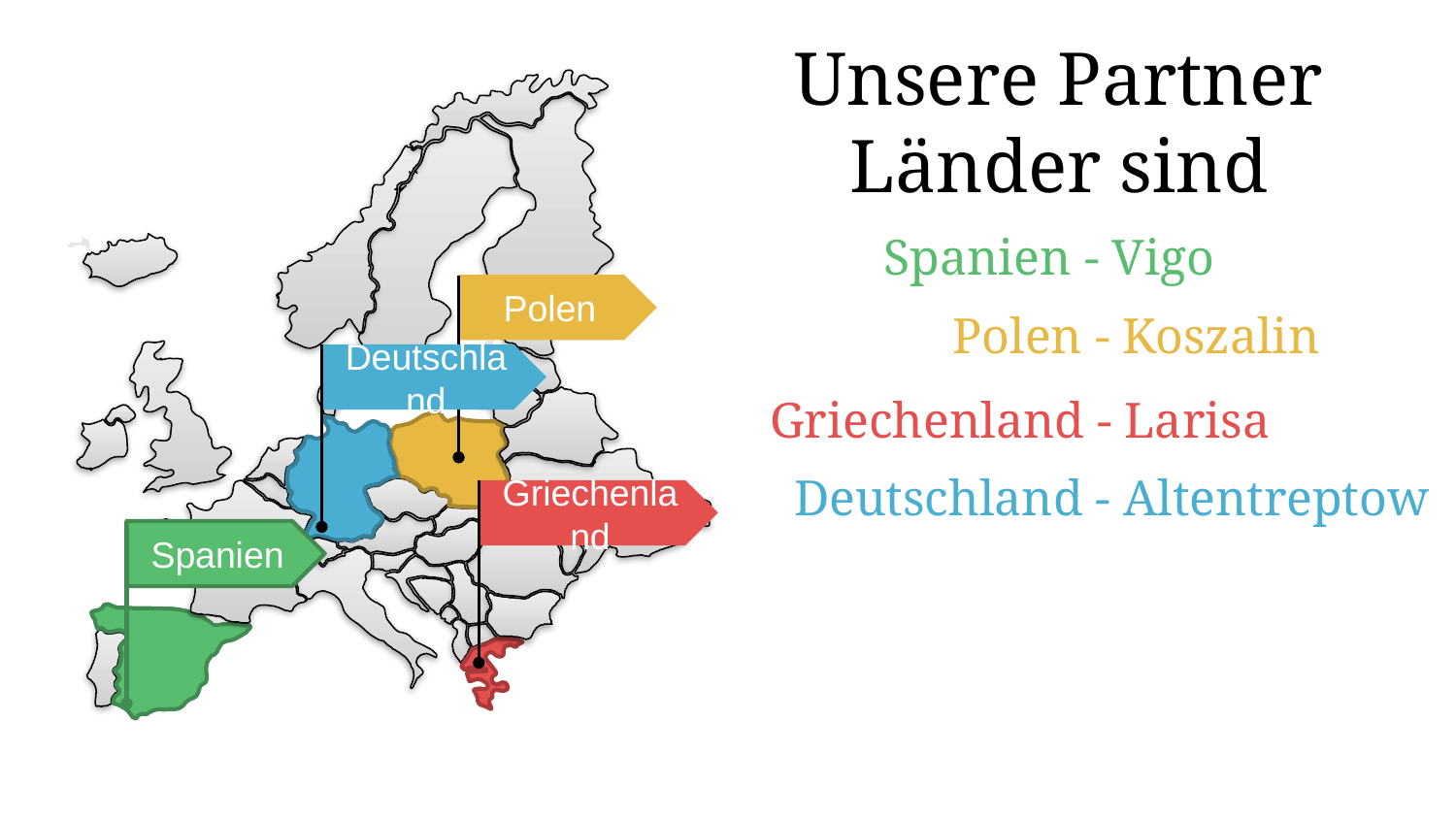

# Unsere Partner Länder sind

Spanien - Vigo
Polen
Polen - Koszalin
Deutschland
Griechenland - Larisa
Deutschland - Altentreptow
Griechenland
Spanien